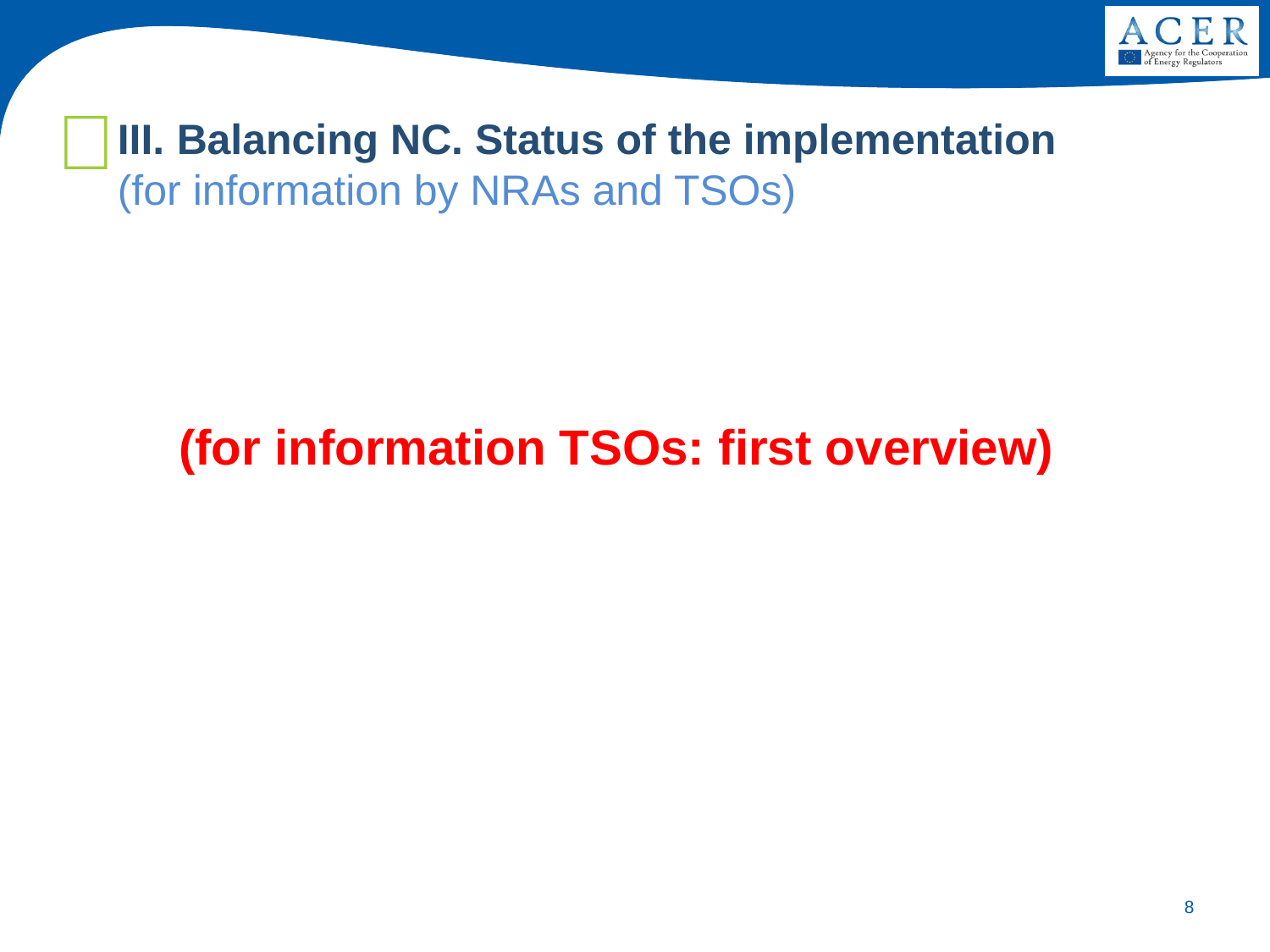

III. Balancing NC. Status of the implementation
(for information by NRAs and TSOs)
(for information TSOs: first overview)